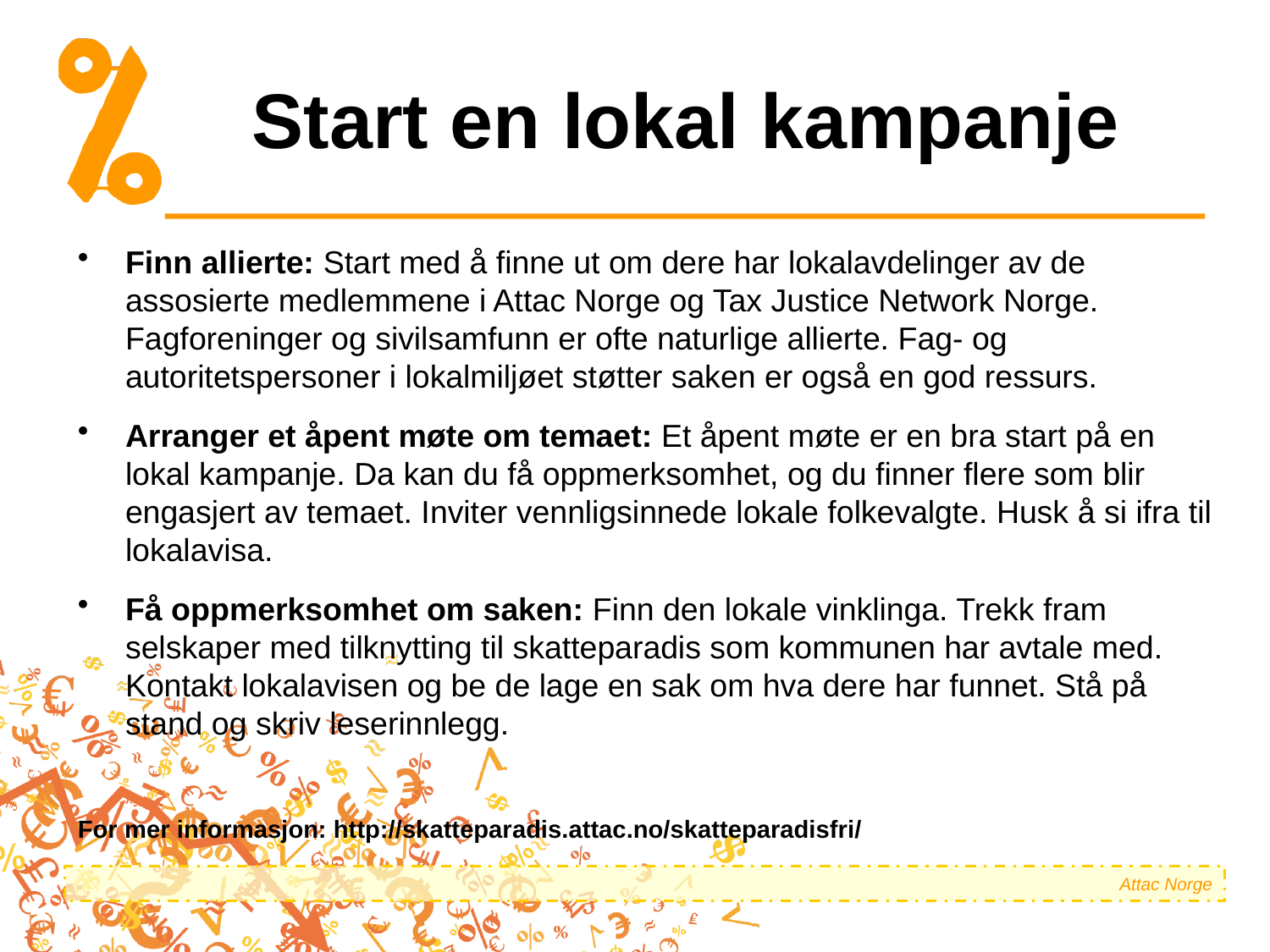

# Start en lokal kampanje
Finn allierte: Start med å finne ut om dere har lokalavdelinger av de assosierte medlemmene i Attac Norge og Tax Justice Network Norge. Fagforeninger og sivilsamfunn er ofte naturlige allierte. Fag- og autoritetspersoner i lokalmiljøet støtter saken er også en god ressurs.
Arranger et åpent møte om temaet: Et åpent møte er en bra start på en lokal kampanje. Da kan du få oppmerksomhet, og du finner flere som blir engasjert av temaet. Inviter vennligsinnede lokale folkevalgte. Husk å si ifra til lokalavisa.
Få oppmerksomhet om saken: Finn den lokale vinklinga. Trekk fram selskaper med tilknytting til skatteparadis som kommunen har avtale med. Kontakt lokalavisen og be de lage en sak om hva dere har funnet. Stå på stand og skriv leserinnlegg.

For mer informasjon: http://skatteparadis.attac.no/skatteparadisfri/
Attac Norge